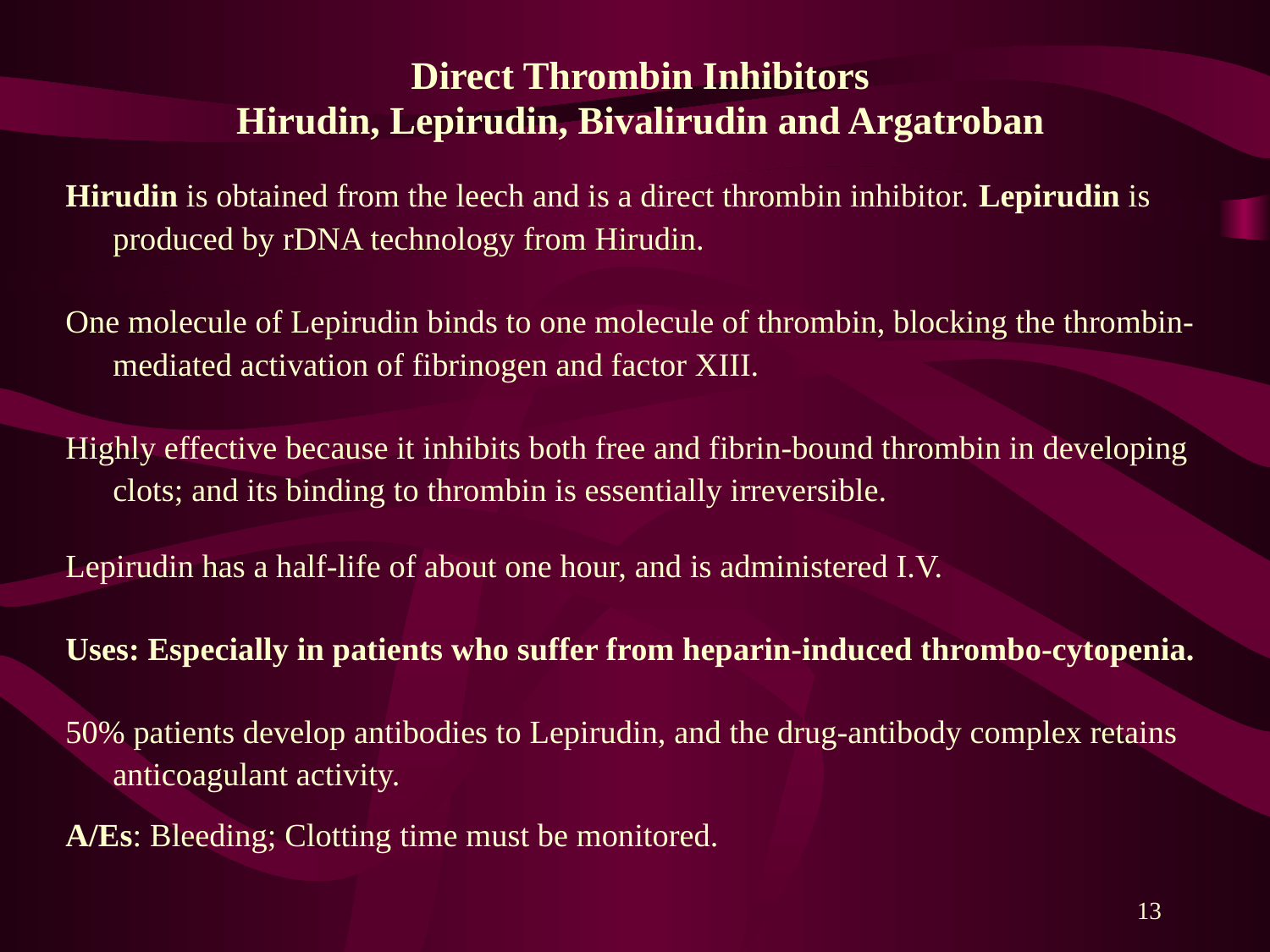

Direct Thrombin Inhibitors
Hirudin, Lepirudin, Bivalirudin and Argatroban

Hirudin is obtained from the leech and is a direct thrombin inhibitor. Lepirudin is produced by rDNA technology from Hirudin.

One molecule of Lepirudin binds to one molecule of thrombin, blocking the thrombin-mediated activation of fibrinogen and factor XIII.

Highly effective because it inhibits both free and fibrin-bound thrombin in developing clots; and its binding to thrombin is essentially irreversible.

Lepirudin has a half-life of about one hour, and is administered I.V.

Uses: Especially in patients who suffer from heparin-induced thrombo-cytopenia.

50% patients develop antibodies to Lepirudin, and the drug-antibody complex retains anticoagulant activity.

A/Es: Bleeding; Clotting time must be monitored.
13